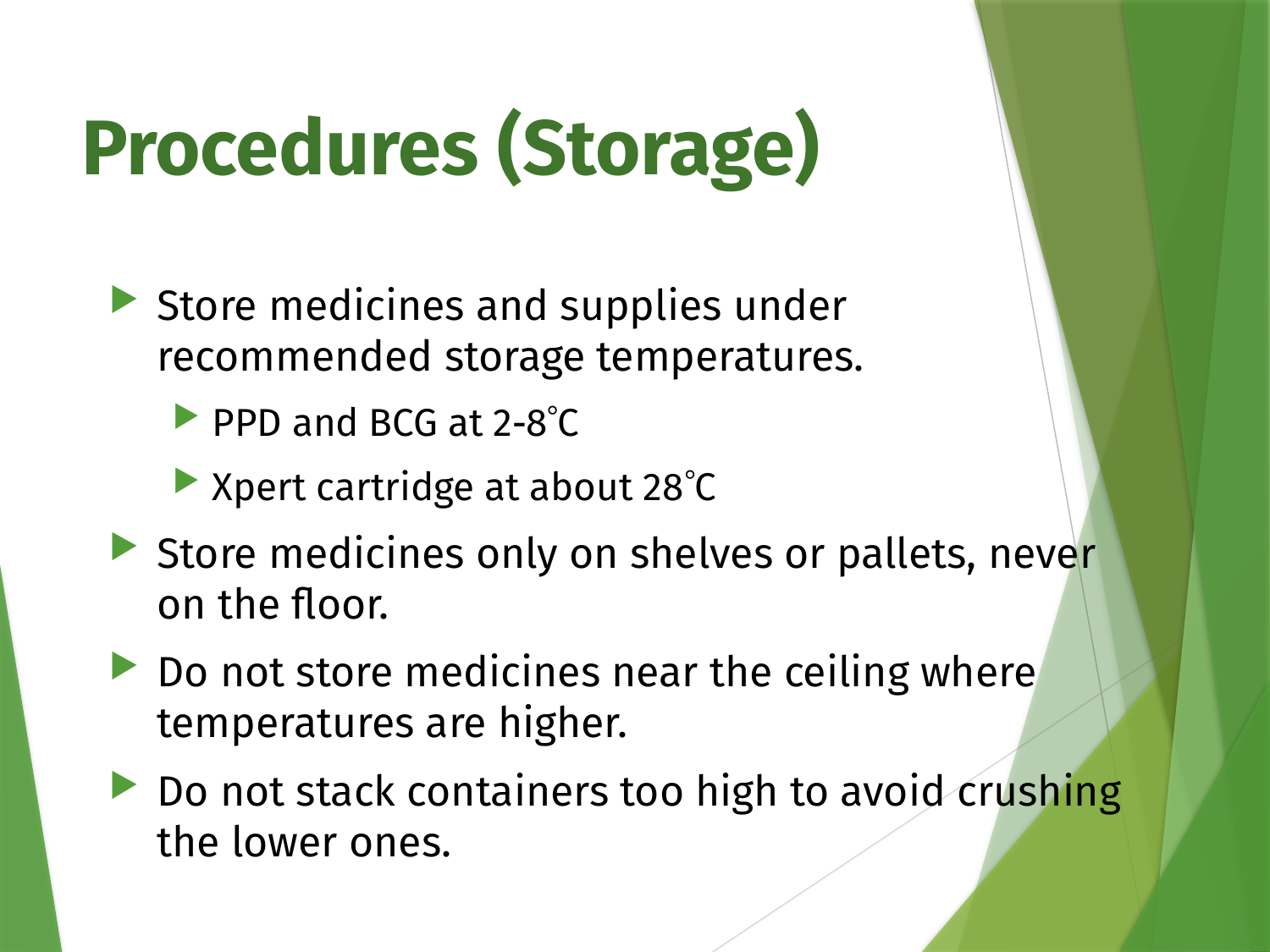

# Procedures (Storage)
Store medicines and supplies under recommended storage temperatures.
PPD and BCG at 2−8°C
Xpert cartridge at about 28°C
Store medicines only on shelves or pallets, never on the floor.
Do not store medicines near the ceiling where temperatures are higher.
Do not stack containers too high to avoid crushing the lower ones.